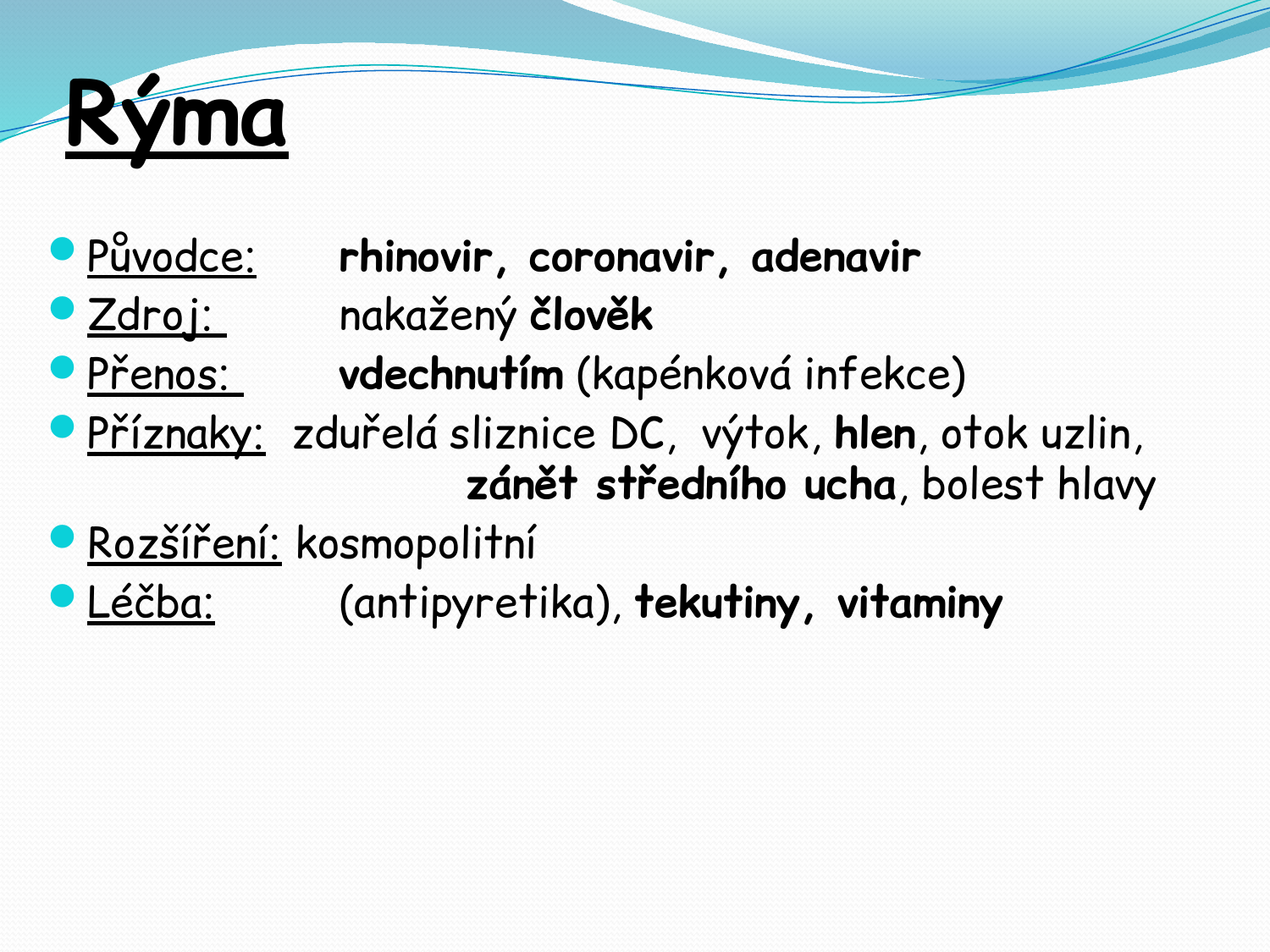

# Rýma
Původce: 	rhinovir, coronavir, adenavir
Zdroj: 	nakažený člověk
Přenos:  	vdechnutím (kapénková infekce)
Příznaky:  zduřelá sliznice DC,  výtok, hlen, otok uzlin, 			zánět středního ucha, bolest hlavy
Rozšíření: kosmopolitní
Léčba: 	(antipyretika), tekutiny, vitaminy